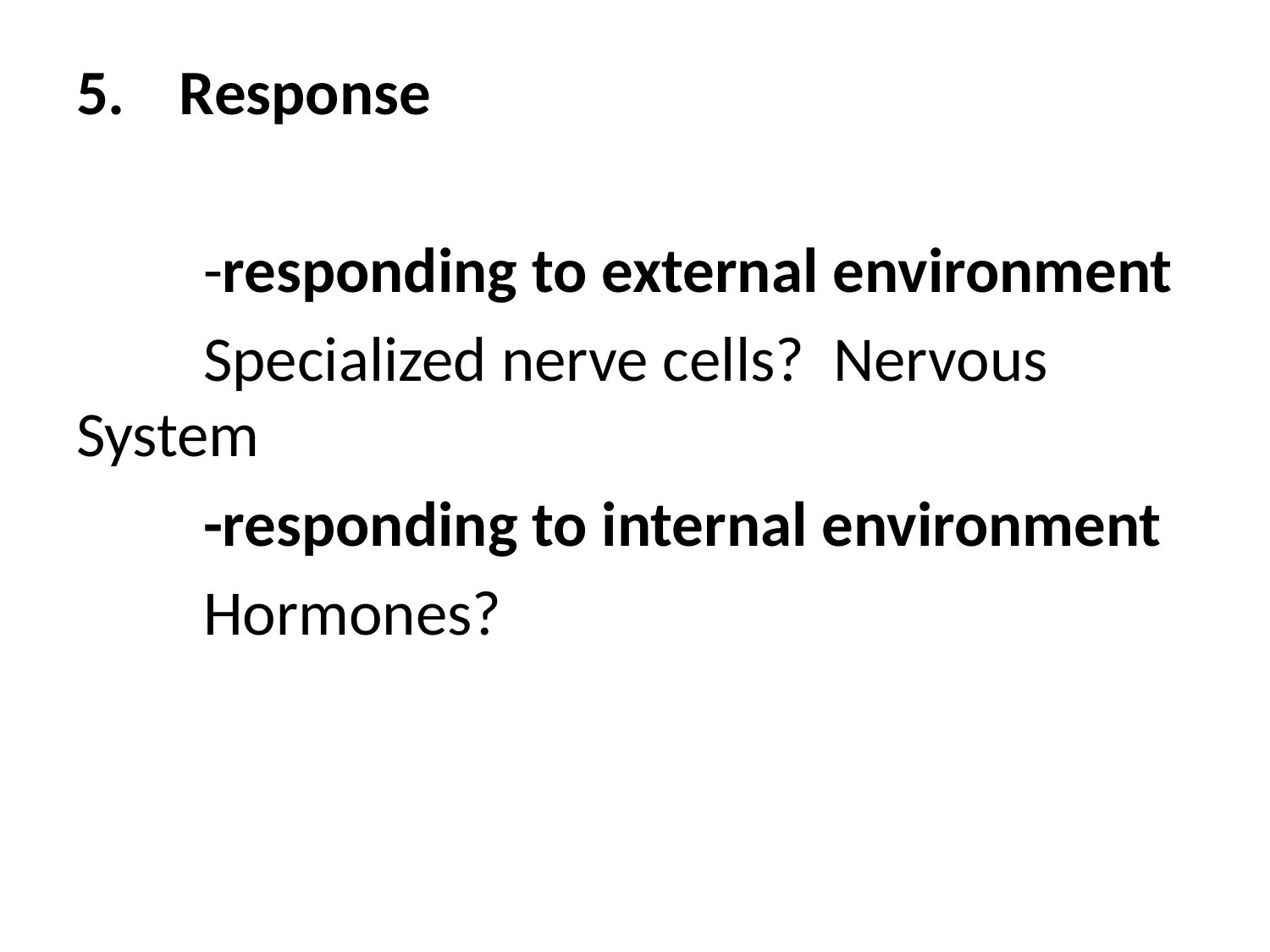

#
Response

	-responding to external environment
	Specialized nerve cells?  Nervous System
	-responding to internal environment
	Hormones?